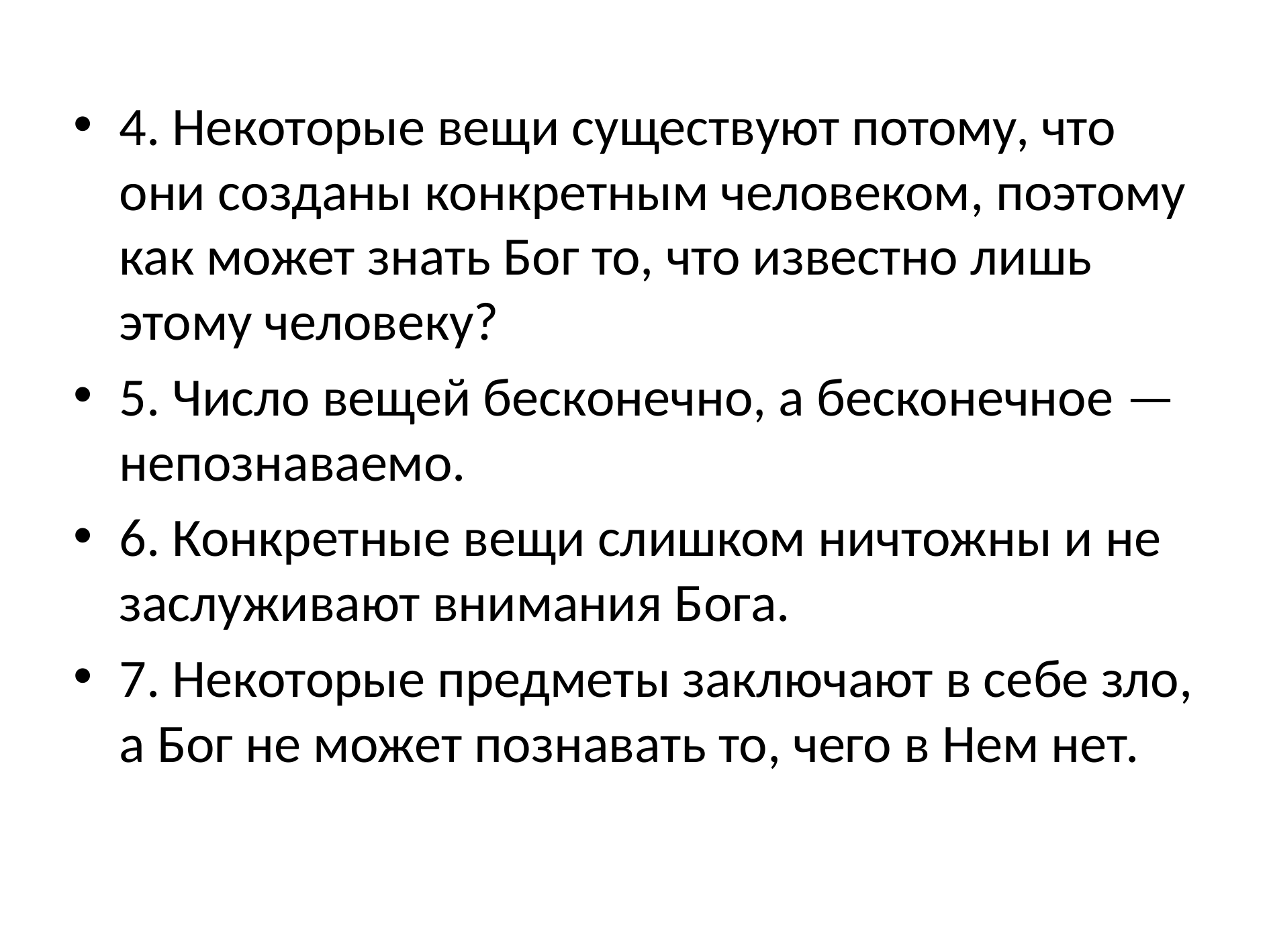

4. Некоторые вещи существуют потому, что они созданы конкретным человеком, поэтому как может знать Бог то, что известно лишь этому человеку?
5. Число вещей бесконечно, а бесконечное — непознаваемо.
6. Конкретные вещи слишком ничтожны и не заслуживают внимания Бога.
7. Некоторые предметы заключают в себе зло, а Бог не может познавать то, чего в Нем нет.